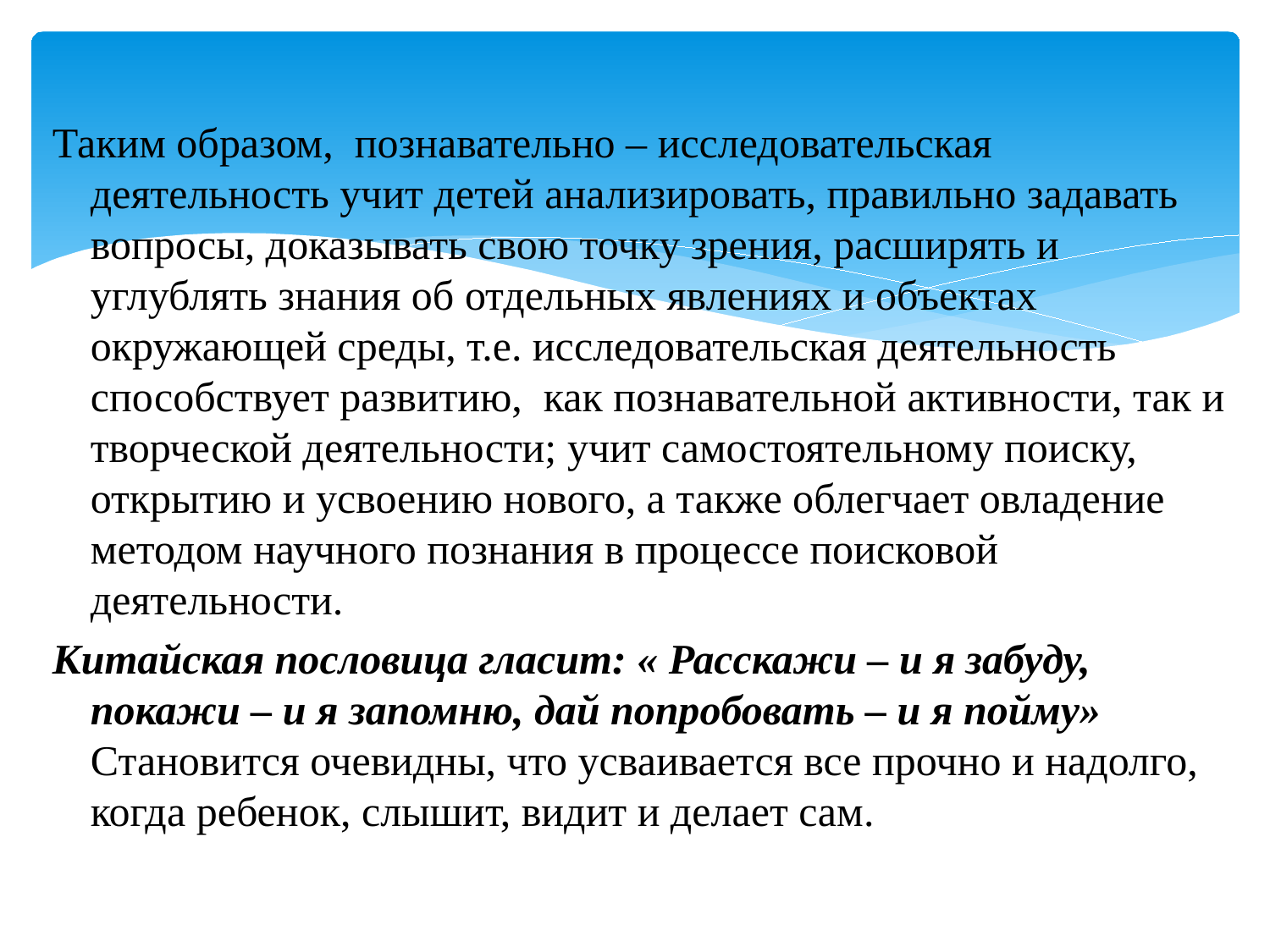

#

Таким образом,  познавательно – исследовательская  деятельность учит детей анализировать, правильно задавать вопросы, доказывать свою точку зрения, расширять и углублять знания об отдельных явлениях и объектах окружающей среды, т.е. исследовательская деятельность способствует развитию,  как познавательной активности, так и творческой деятельности; учит самостоятельному поиску, открытию и усвоению нового, а также облегчает овладение методом научного познания в процессе поисковой деятельности.
Китайская пословица гласит: « Расскажи – и я забуду, покажи – и я запомню, дай попробовать – и я пойму»
Становится очевидны, что усваивается все прочно и надолго, когда ребенок, слышит, видит и делает сам.